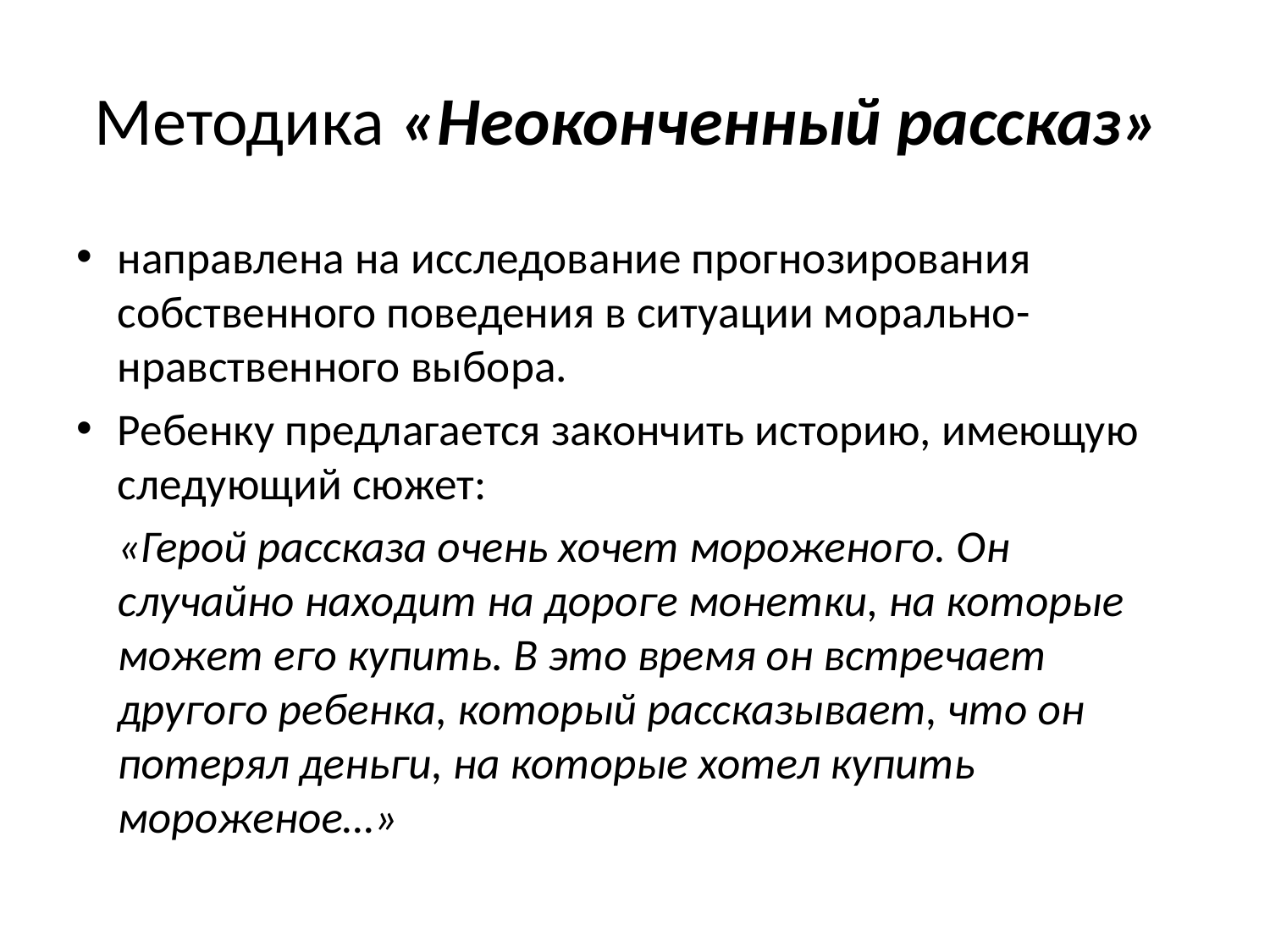

# Методика «Неоконченный рассказ»
направлена на исследование прогнозирования собственного поведения в ситуации морально-нравственного выбора.
Ребенку предлагается закончить историю, имеющую следующий сюжет:
	«Герой рассказа очень хочет мороженого. Он случайно находит на дороге монетки, на которые может его купить. В это время он встречает другого ребенка, который рассказывает, что он потерял деньги, на которые хотел купить мороженое…»